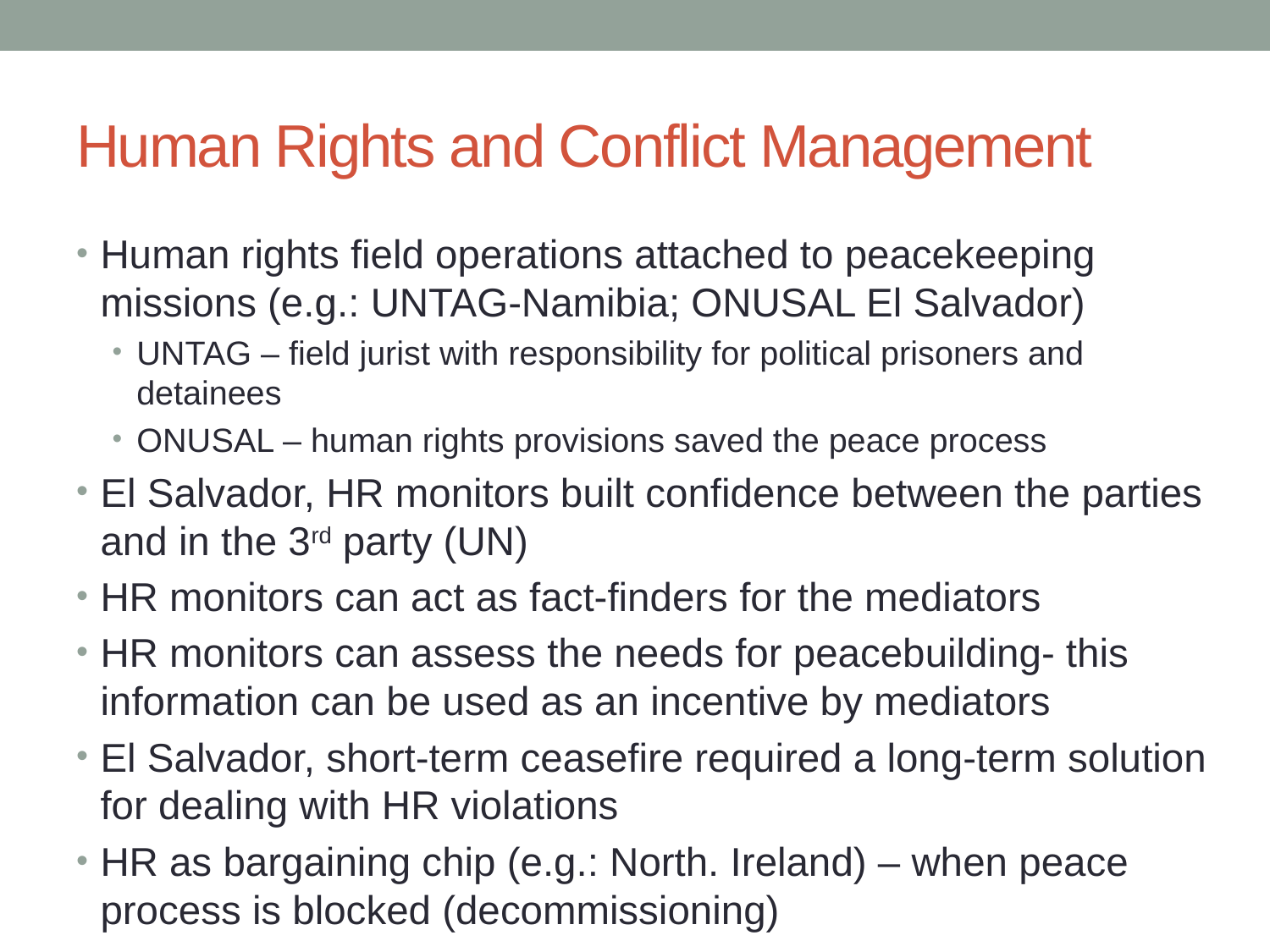

# Human Rights and Conflict Management
Human rights field operations attached to peacekeeping missions (e.g.: UNTAG-Namibia; ONUSAL El Salvador)
UNTAG – field jurist with responsibility for political prisoners and detainees
ONUSAL – human rights provisions saved the peace process
El Salvador, HR monitors built confidence between the parties and in the 3rd party (UN)
HR monitors can act as fact-finders for the mediators
HR monitors can assess the needs for peacebuilding- this information can be used as an incentive by mediators
El Salvador, short-term ceasefire required a long-term solution for dealing with HR violations
HR as bargaining chip (e.g.: North. Ireland) – when peace process is blocked (decommissioning)